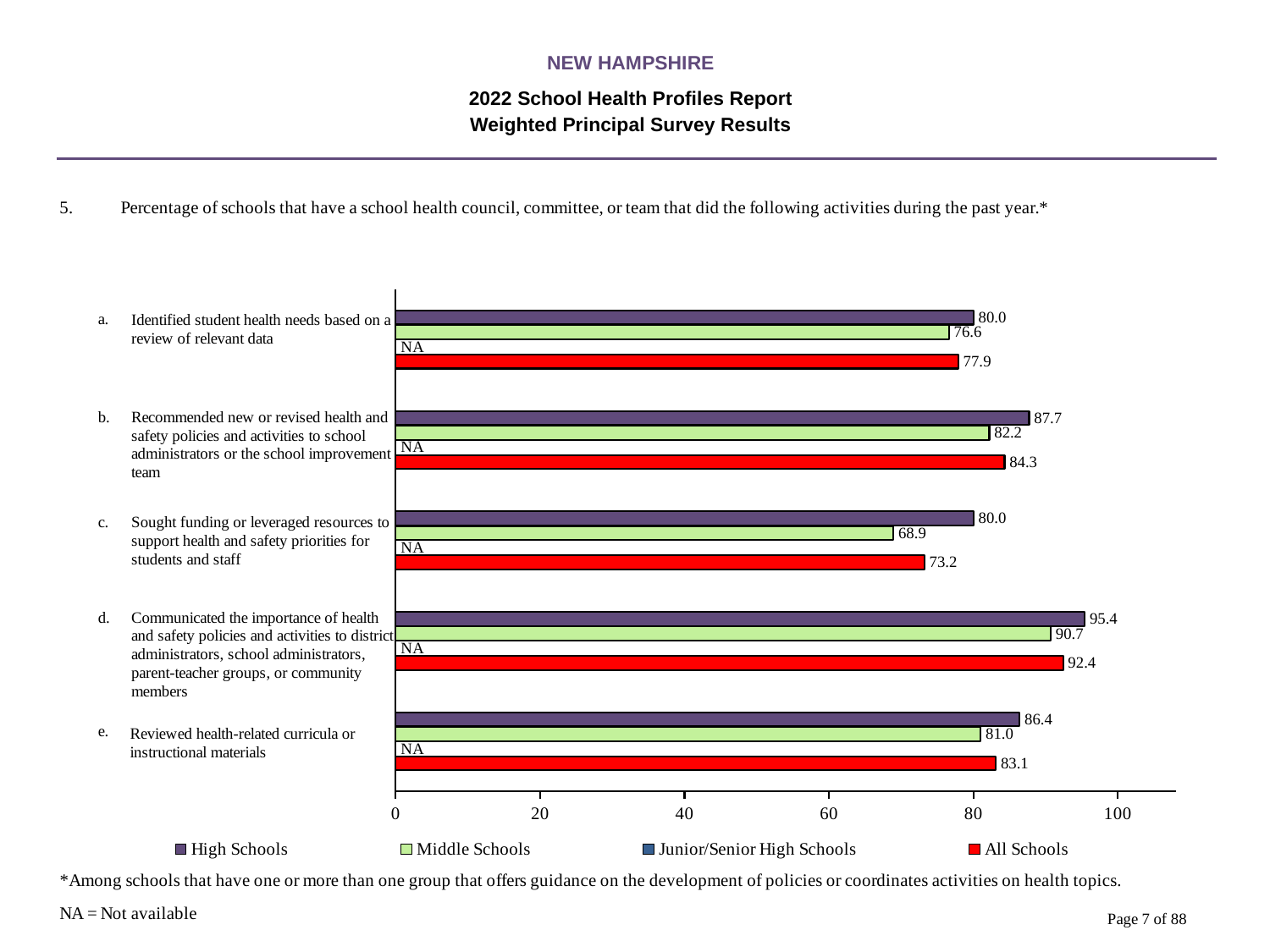

NEW HAMPSHIRE
2022 School Health Profiles Report
Weighted Principal Survey Results

### Chart

| Category | All Schools | Junior/Senior High Schools | Middle Schools | High Schools |
|---|---|---|---|---|
| Reviewed health-related curricula or instructional materials | 83.1 | 0.0009 | 81.0 | 86.4 |
| Communicated the importance of health and safety policies and activities to district administrators, school administrators, parent-teacher groups, or community members | 92.4 | 0.0009 | 90.7 | 95.4 |
| Sought funding or leveraged resources to support health and safety priorities for students and staff | 73.2 | 0.0009 | 68.9 | 80.0 |
| Recommended new or revised health and safety policies and activities to school administrators or the school improvement team | 84.3 | 0.0009 | 82.2 | 87.7 |
| Identified student health needs based on a review of relevant data | 77.9 | 0.0009 | 76.6 | 80.0 |